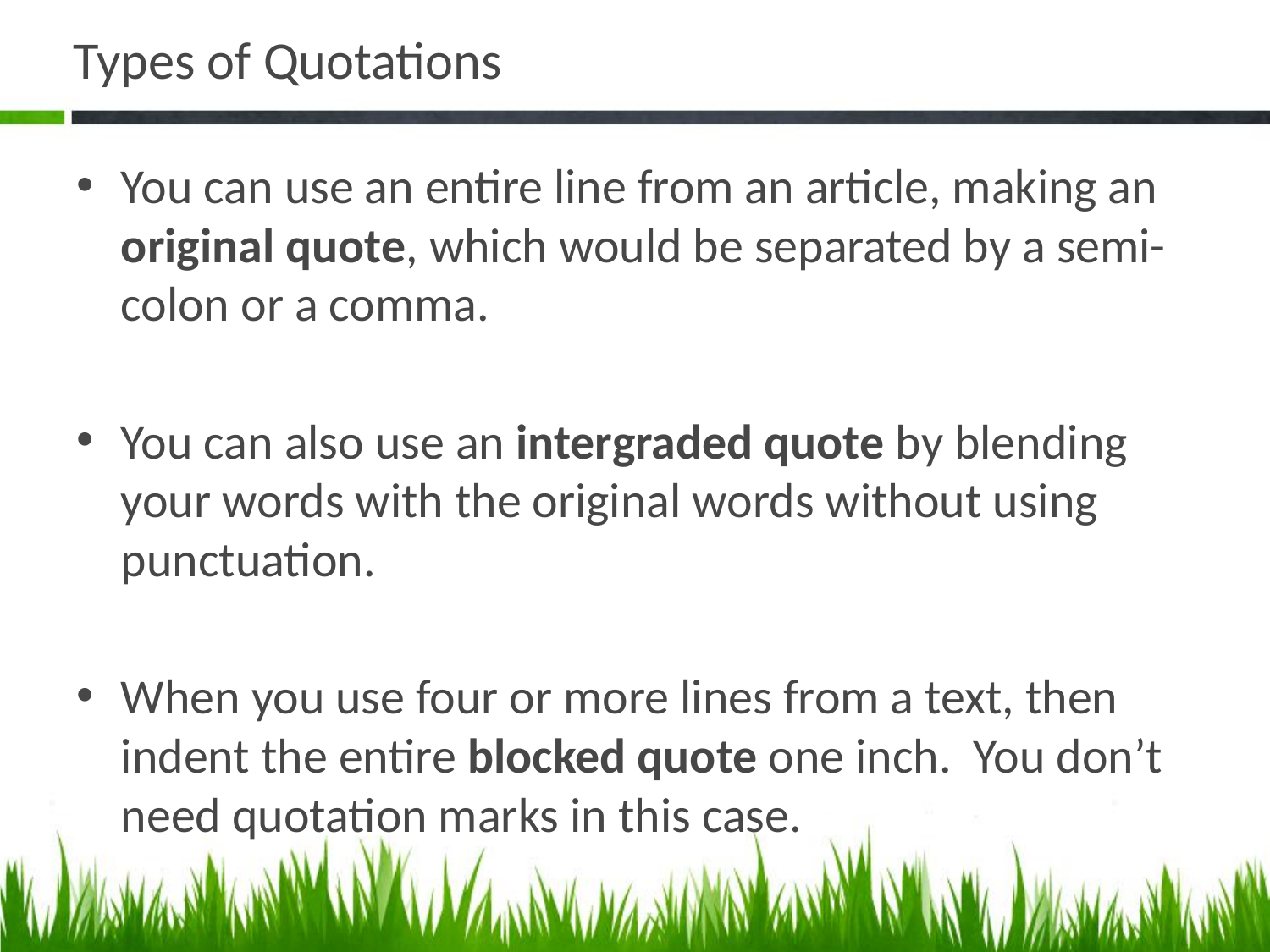

# Types of Quotations
You can use an entire line from an article, making an original quote, which would be separated by a semi-colon or a comma.

You can also use an intergraded quote by blending your words with the original words without using punctuation.

When you use four or more lines from a text, then indent the entire blocked quote one inch.  You don’t need quotation marks in this case.